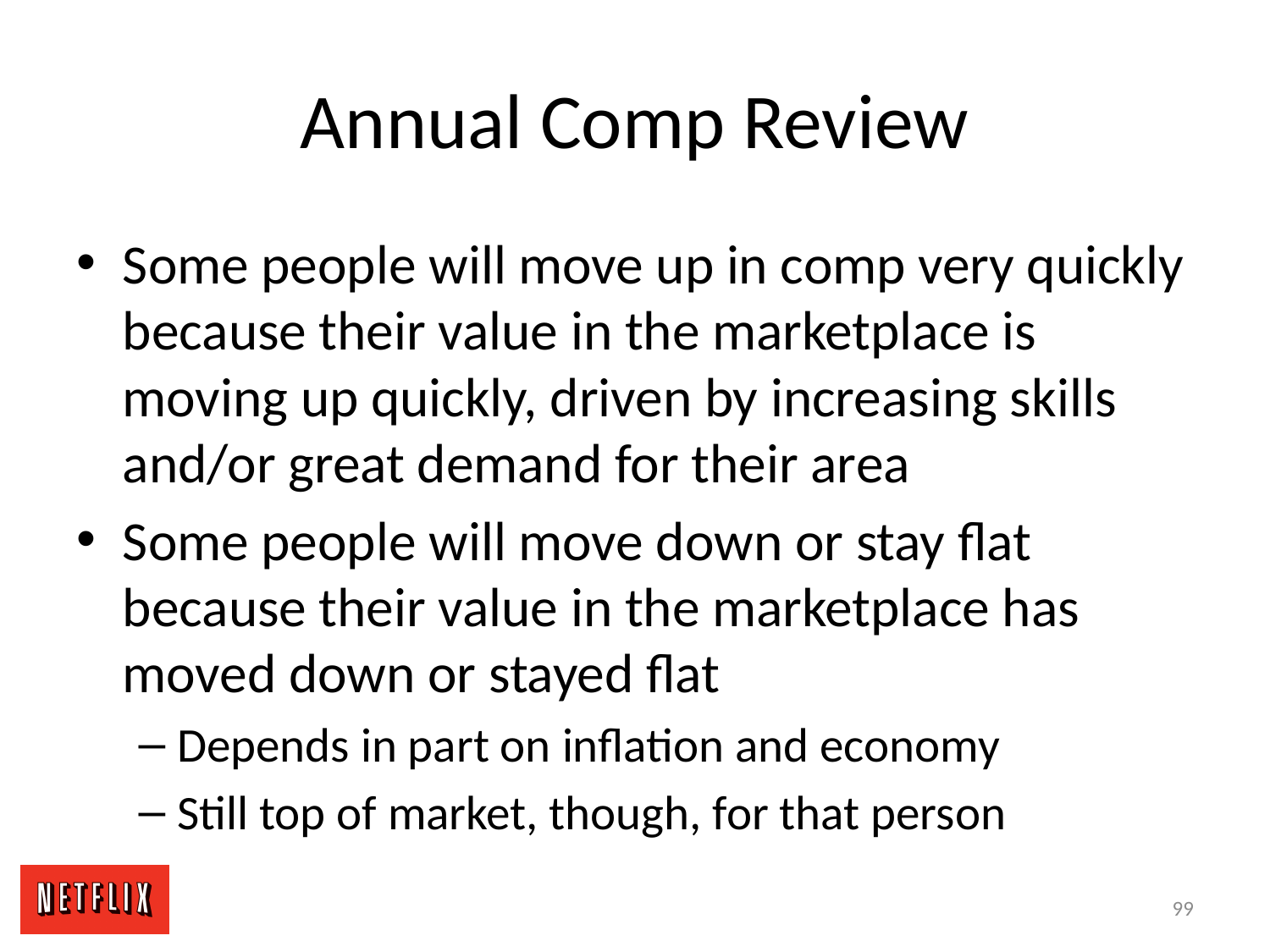

# Annual Comp Review
Some people will move up in comp very quickly because their value in the marketplace is moving up quickly, driven by increasing skills and/or great demand for their area
Some people will move down or stay flat because their value in the marketplace has moved down or stayed flat
Depends in part on inflation and economy
Still top of market, though, for that person

99